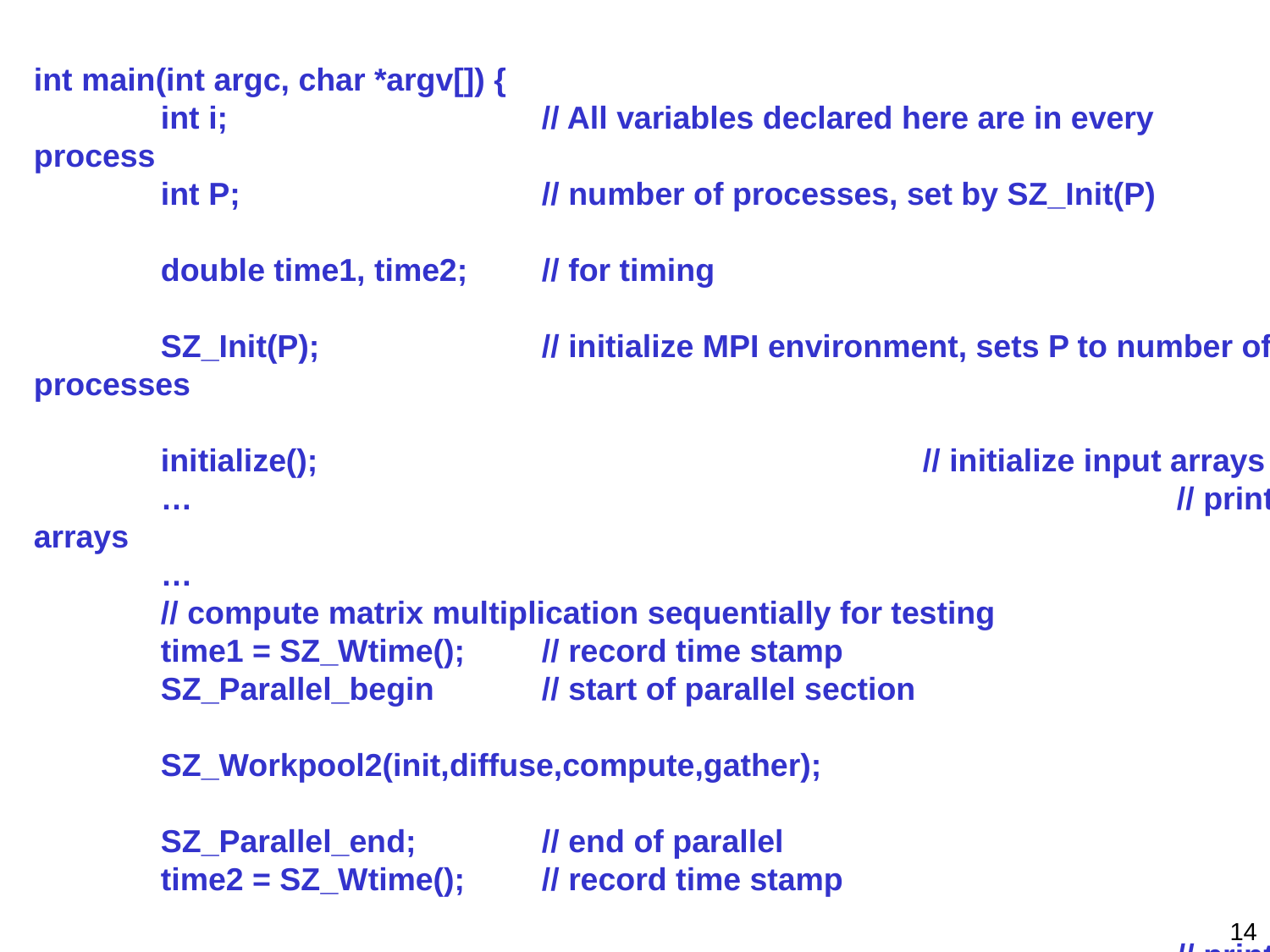

int main(int argc, char *argv[]) {
	int i; 			// All variables declared here are in every process
	int P;			// number of processes, set by SZ_Init(P)
	double time1, time2; 	// for timing

	SZ_Init(P);		// initialize MPI environment, sets P to number of processes

	initialize();					// initialize input arrays
	… 								// print arrays
 	…						 			// compute matrix multiplication sequentially for testing
	time1 = SZ_Wtime(); 	// record time stamp
	SZ_Parallel_begin	// start of parallel section

	SZ_Workpool2(init,diffuse,compute,gather);

	SZ_Parallel_end;	// end of parallel
	time2 = SZ_Wtime(); 	// record time stamp

	… 								// print results
	printf("Elapsed_time = %f (seconds)\n", time2 - time1);
	SZ_Finalize();
	return 0;
}

14